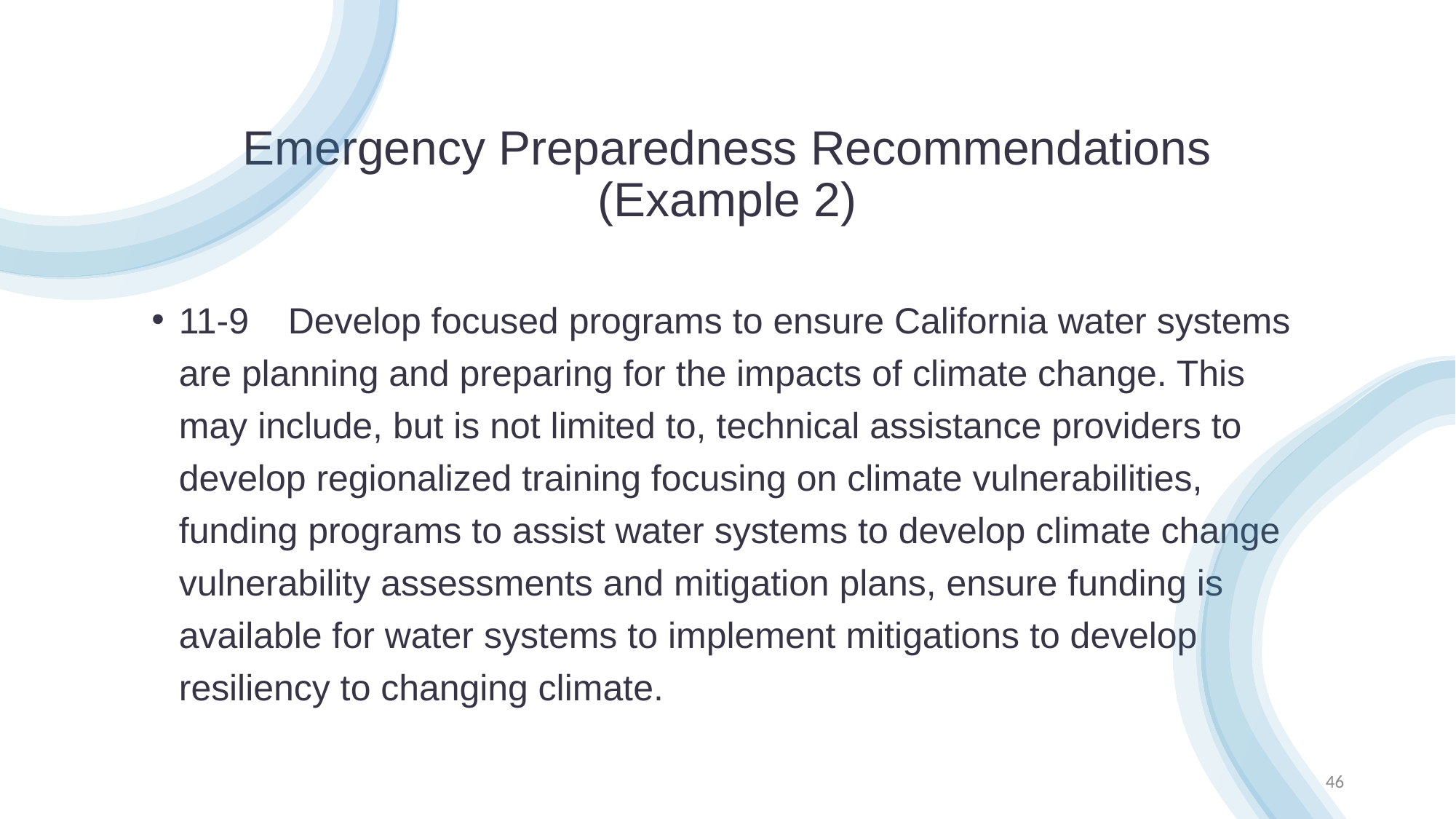

# Emergency Preparedness Recommendations (Example 2)
11-9	Develop focused programs to ensure California water systems are planning and preparing for the impacts of climate change. This may include, but is not limited to, technical assistance providers to develop regionalized training focusing on climate vulnerabilities, funding programs to assist water systems to develop climate change vulnerability assessments and mitigation plans, ensure funding is available for water systems to implement mitigations to develop resiliency to changing climate.

46